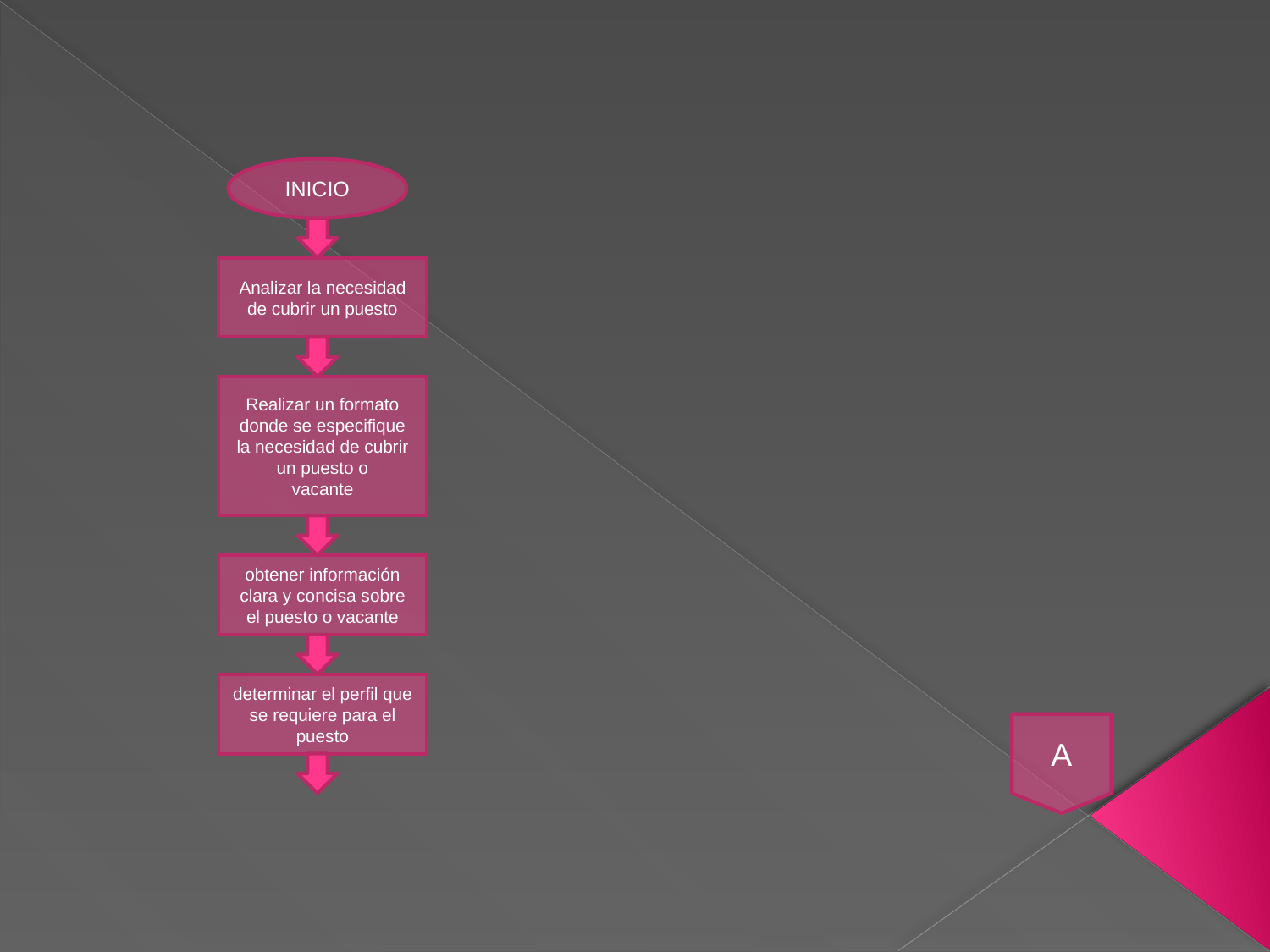

INICIO

Analizar la necesidad de cubrir un puesto

Realizar un formato donde se especifique la necesidad de cubrir un puesto o
vacante

obtener información clara y concisa sobre el puesto o vacante

determinar el perfil que se requiere para el puesto
A